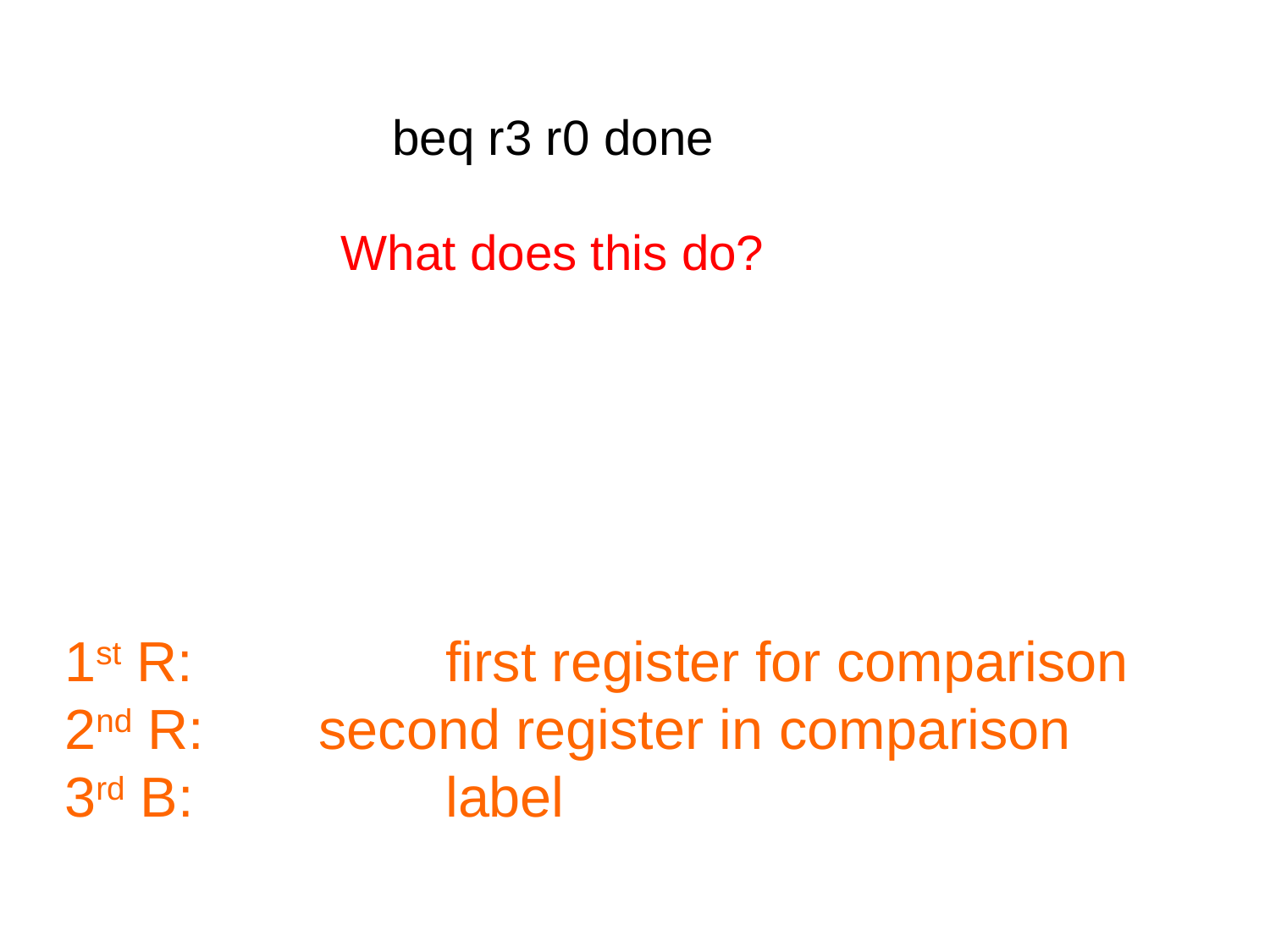

beq r3 r0 done
What does this do?
1st R: 		first register for comparison
2nd R: 	second register in comparison
3rd B:		label